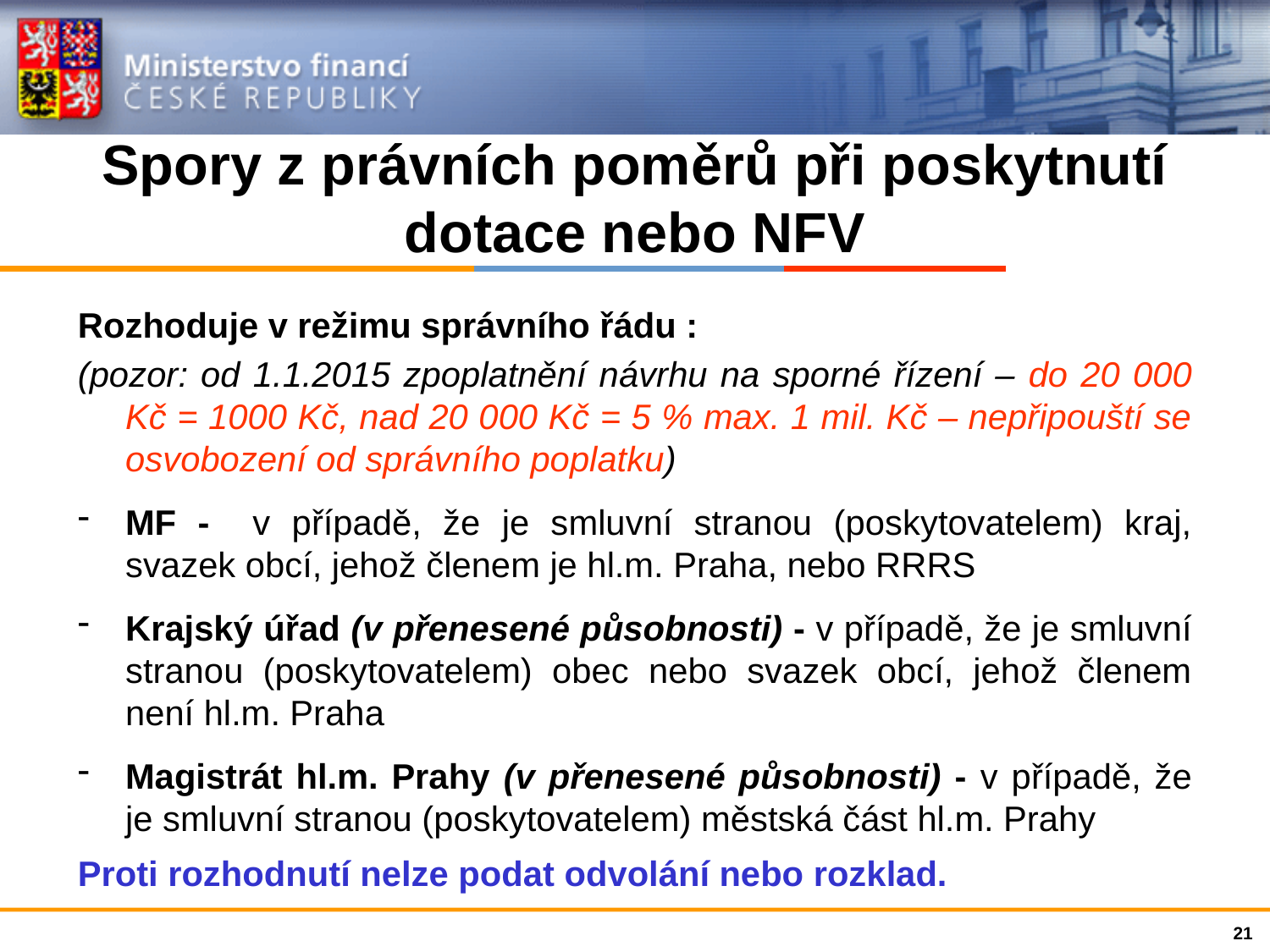

# Spory z právních poměrů při poskytnutí dotace nebo NFV
Rozhoduje v režimu správního řádu :
(pozor: od 1.1.2015 zpoplatnění návrhu na sporné řízení – do 20 000 Kč = 1000 Kč, nad 20 000 Kč = 5 % max. 1 mil. Kč – nepřipouští se osvobození od správního poplatku)
MF -  v případě, že je smluvní stranou (poskytovatelem) kraj, svazek obcí, jehož členem je hl.m. Praha, nebo RRRS
Krajský úřad (v přenesené působnosti) - v případě, že je smluvní stranou (poskytovatelem) obec nebo svazek obcí, jehož členem není hl.m. Praha
Magistrát hl.m. Prahy (v přenesené působnosti) - v případě, že je smluvní stranou (poskytovatelem) městská část hl.m. Prahy
Proti rozhodnutí nelze podat odvolání nebo rozklad.
21